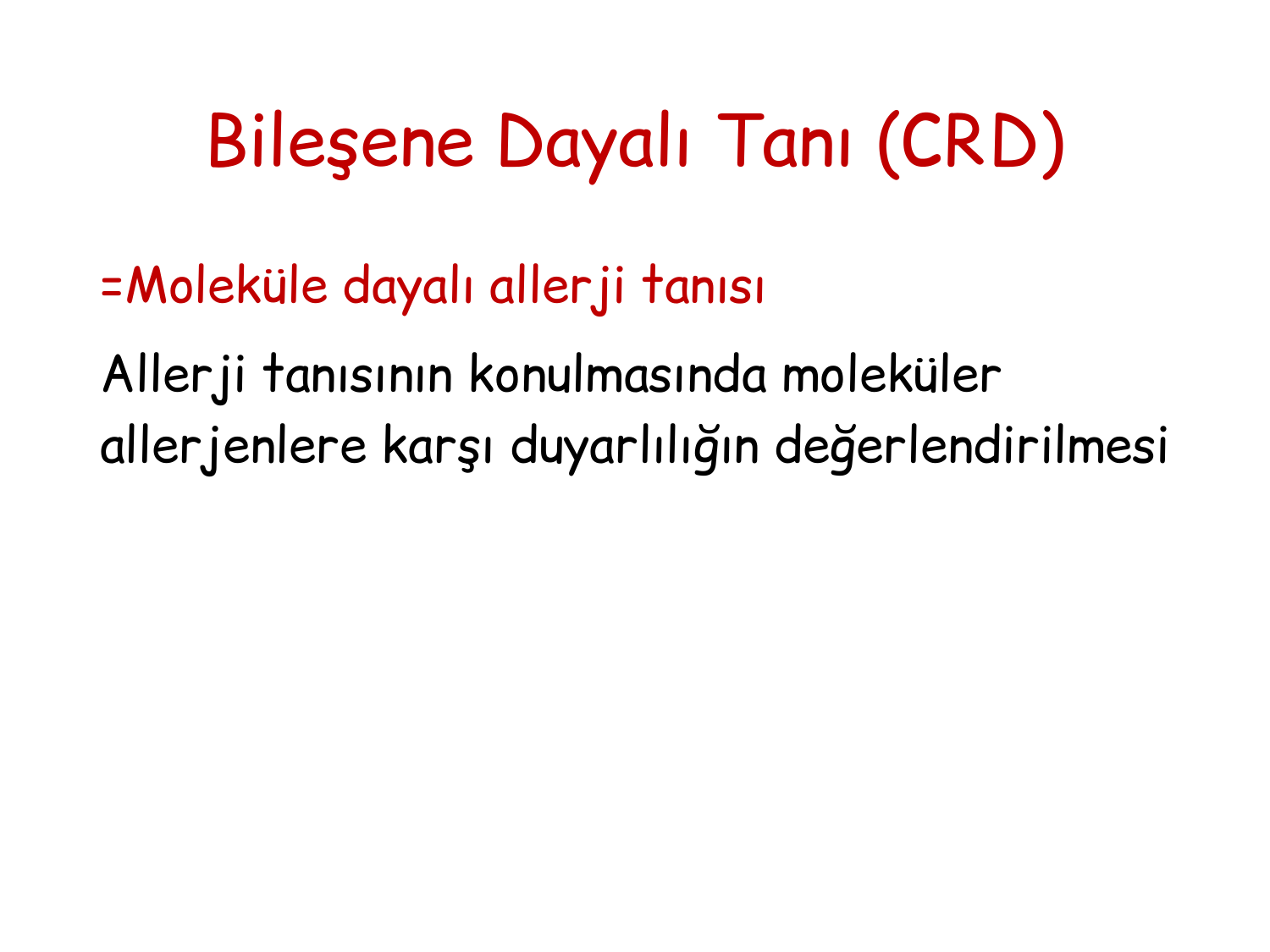

# Bileşene Dayalı Tanı (CRD)
=Moleküle dayalı allerji tanısı
Allerji tanısının konulmasında moleküler allerjenlere karşı duyarlılığın değerlendirilmesi